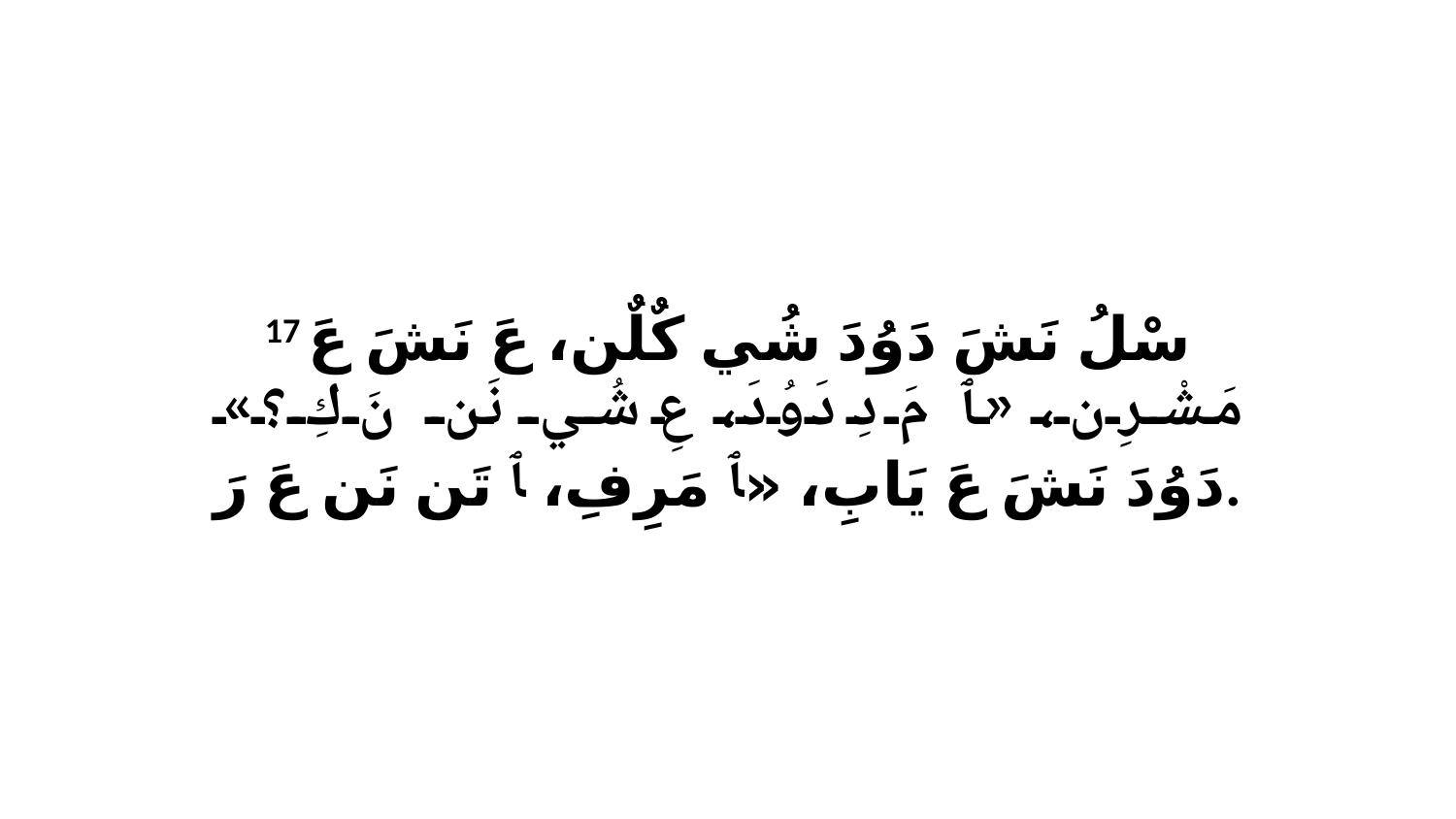

17 سْلُ نَشَ دَوُدَ شُي كٌلٌن، عَ نَشَ عَ مَشْرِن، «ﭑ مَ دِ دَوُدَ، عِ شُي نَن نَ كِ؟» دَوُدَ نَشَ عَ يَابِ، «ﭑ مَرِفِ، ﭑ تَن نَن عَ رَ.